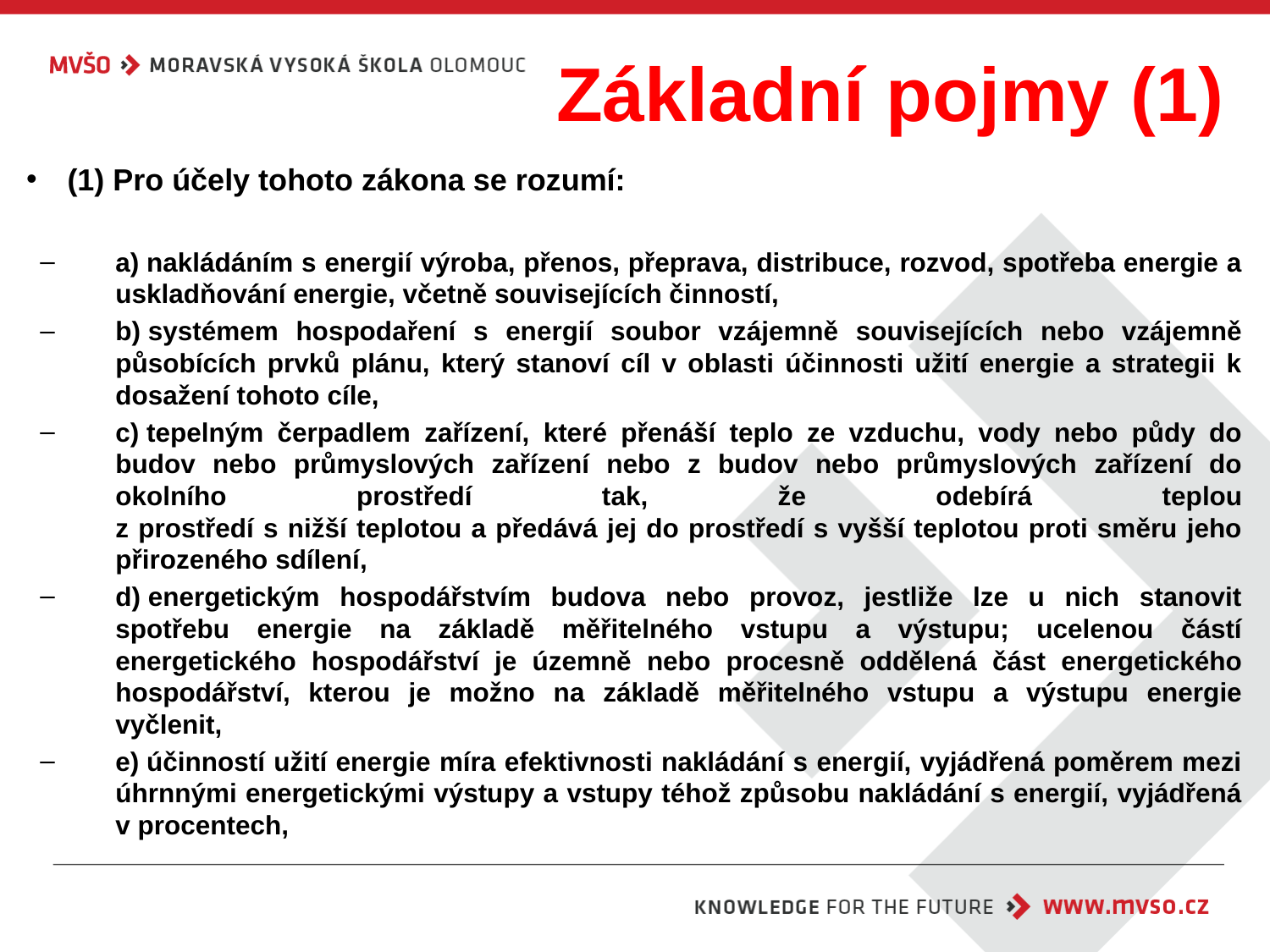

# Základní pojmy (1)
(1) Pro účely tohoto zákona se rozumí:

a) nakládáním s energií výroba, přenos, přeprava, distribuce, rozvod, spotřeba energie a uskladňování energie, včetně souvisejících činností,
b) systémem hospodaření s energií soubor vzájemně souvisejících nebo vzájemně působících prvků plánu, který stanoví cíl v oblasti účinnosti užití energie a strategii k dosažení tohoto cíle,
c) tepelným čerpadlem zařízení, které přenáší teplo ze vzduchu, vody nebo půdy do budov nebo průmyslových zařízení nebo z budov nebo průmyslových zařízení do okolního prostředí tak, že odebírá teplou
z prostředí s nižší teplotou a předává jej do prostředí s vyšší teplotou proti směru jeho přirozeného sdílení,
d) energetickým hospodářstvím budova nebo provoz, jestliže lze u nich stanovit spotřebu energie na základě měřitelného vstupu a výstupu; ucelenou částí energetického hospodářství je územně nebo procesně oddělená část energetického hospodářství, kterou je možno na základě měřitelného vstupu a výstupu energie vyčlenit,
e) účinností užití energie míra efektivnosti nakládání s energií, vyjádřená poměrem mezi úhrnnými energetickými výstupy a vstupy téhož způsobu nakládání s energií, vyjádřená v procentech,